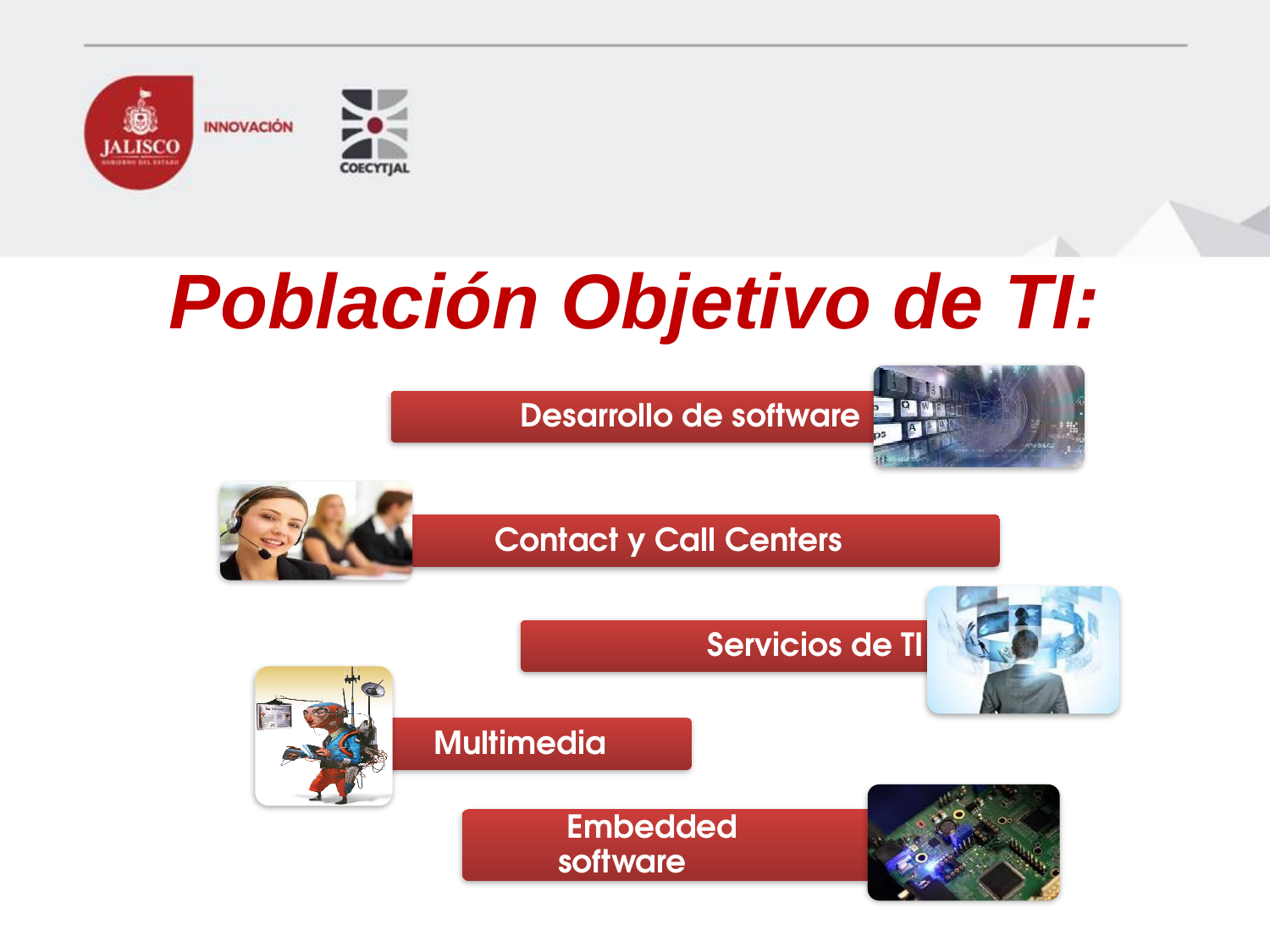

# Población Objetivo de TI:
 Desarrollo de software
Contact y Call Centers
         Servicios de TI
 Embedded software
Multimedia